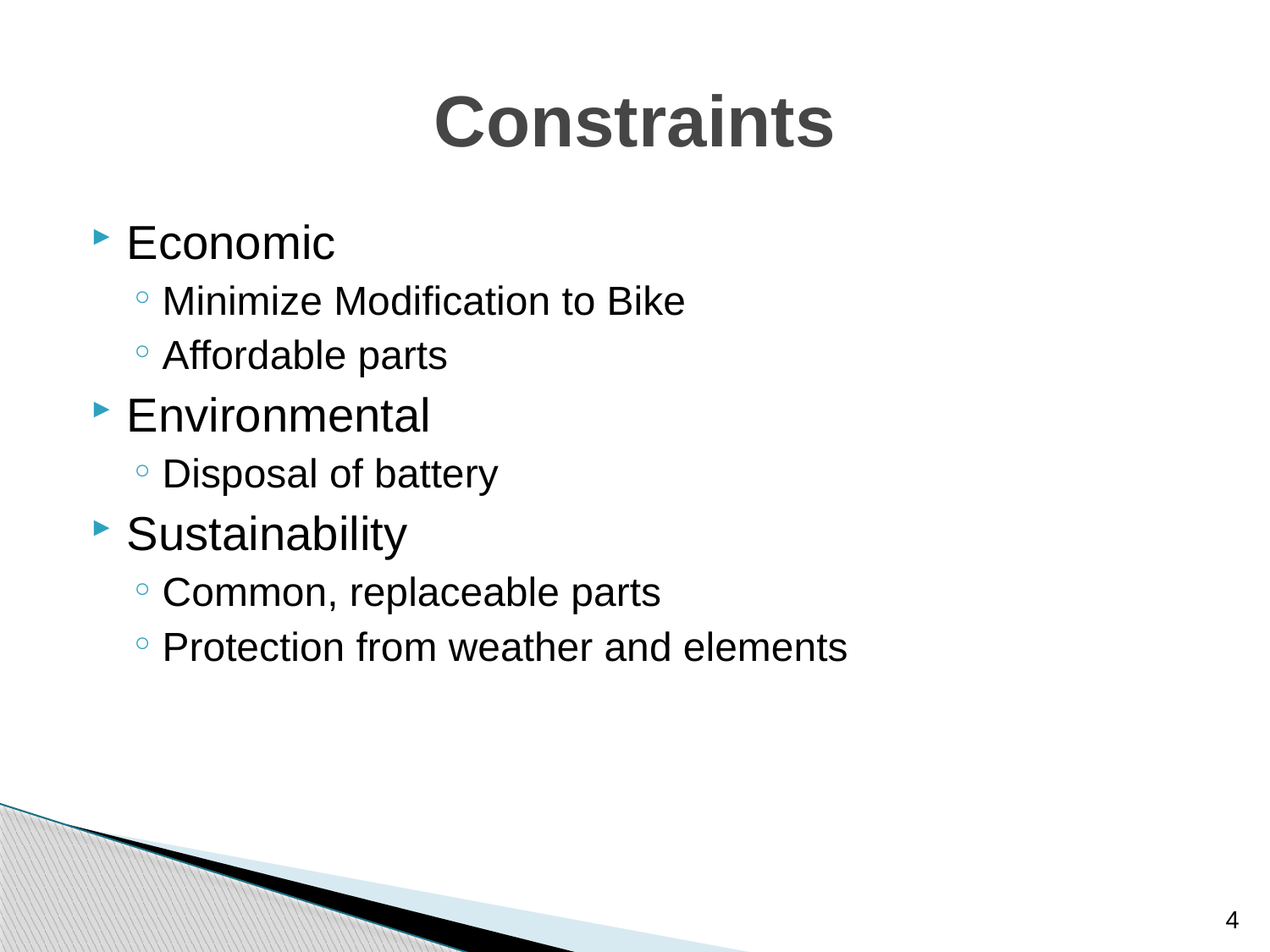

# Constraints
Economic
Minimize Modification to Bike
Affordable parts
Environmental
Disposal of battery
Sustainability
Common, replaceable parts
Protection from weather and elements

4